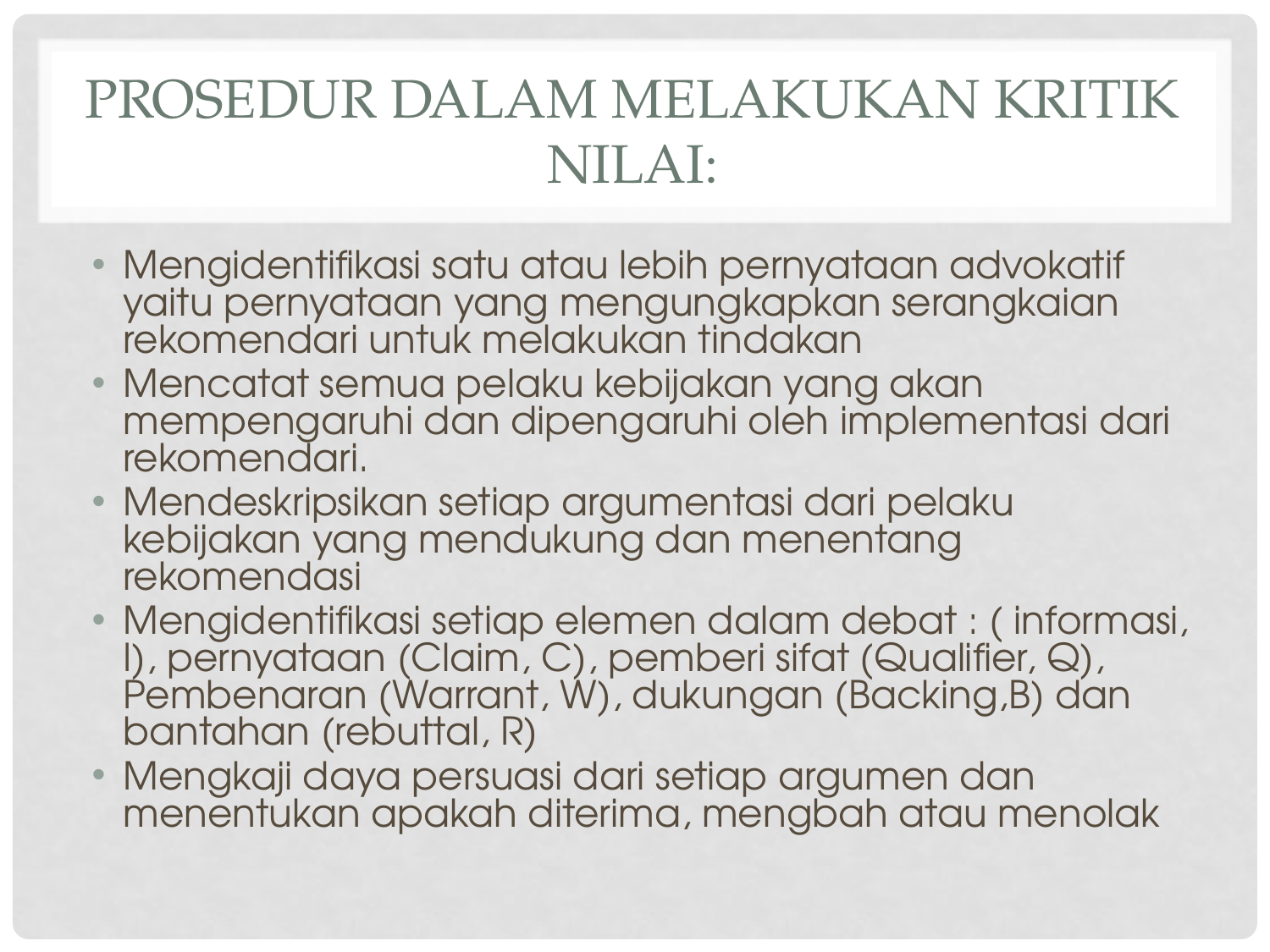

# PROSEDUR DALAM MELAKUKAN KRITIK NILAI:
Mengidentifikasi satu atau lebih pernyataan advokatif yaitu pernyataan yang mengungkapkan serangkaian rekomendari untuk melakukan tindakan
Mencatat semua pelaku kebijakan yang akan mempengaruhi dan dipengaruhi oleh implementasi dari rekomendari.
Mendeskripsikan setiap argumentasi dari pelaku kebijakan yang mendukung dan menentang rekomendasi
Mengidentifikasi setiap elemen dalam debat : ( informasi, I), pernyataan (Claim, C), pemberi sifat (Qualifier, Q), Pembenaran (Warrant, W), dukungan (Backing,B) dan bantahan (rebuttal, R)
Mengkaji daya persuasi dari setiap argumen dan menentukan apakah diterima, mengbah atau menolak